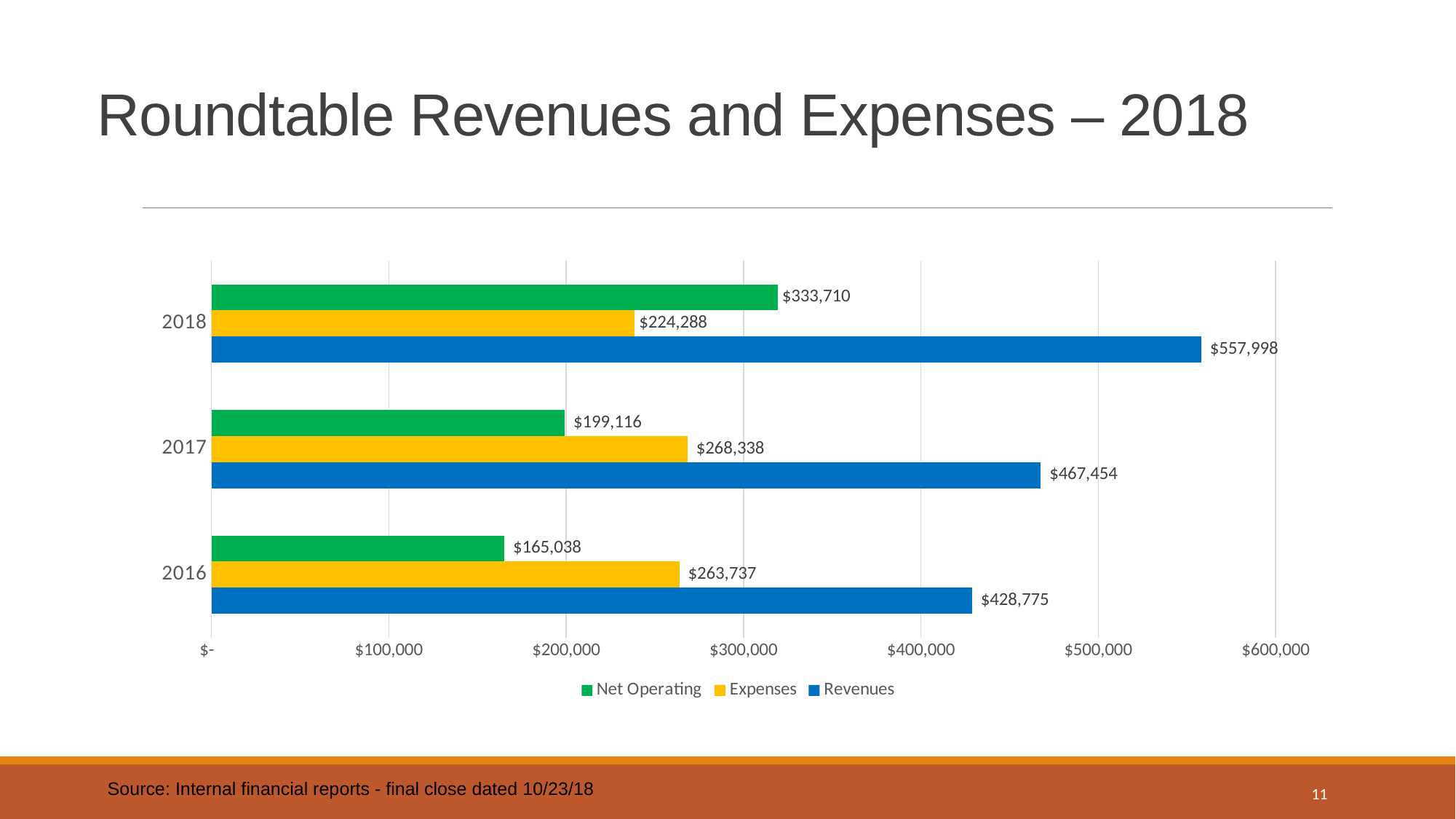

# Roundtable Revenues and Expenses – 2018

### Chart

| Category | Revenues | Expenses | Net Operating |
|---|---|---|---|
| 2016 | 428775.0 | 263737.0 | 165038.0 |
| 2017 | 467454.0 | 268338.0 | 199116.0 |
| 2018 | 557998.0 | 238665.0 | 319334.0 |
Source: Internal financial reports - final close dated 10/23/18
11